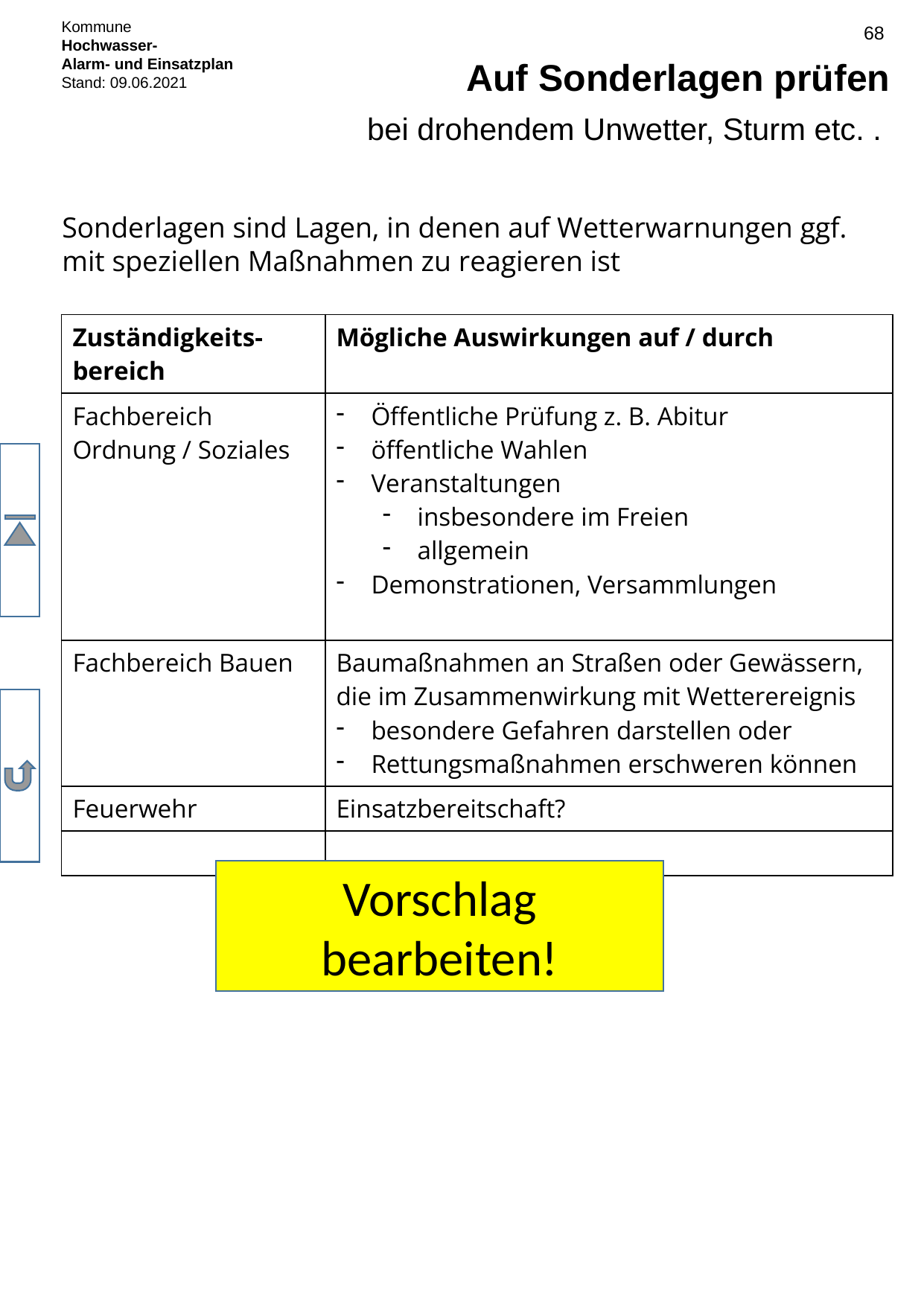

# Auf Sonderlagen prüfen
bei drohendem Unwetter, Sturm etc. .
Sonderlagen sind Lagen, in denen auf Wetterwarnungen ggf. mit speziellen Maßnahmen zu reagieren ist
| Zuständigkeits- bereich | Mögliche Auswirkungen auf / durch |
| --- | --- |
| Fachbereich Ordnung / Soziales | Öffentliche Prüfung z. B. Abitur öffentliche Wahlen Veranstaltungen insbesondere im Freien allgemein Demonstrationen, Versammlungen |
| Fachbereich Bauen | Baumaßnahmen an Straßen oder Gewässern, die im Zusammenwirkung mit Wetterereignis besondere Gefahren darstellen oder Rettungsmaßnahmen erschweren können |
| Feuerwehr | Einsatzbereitschaft? |
|  |  |
Vorschlag bearbeiten!